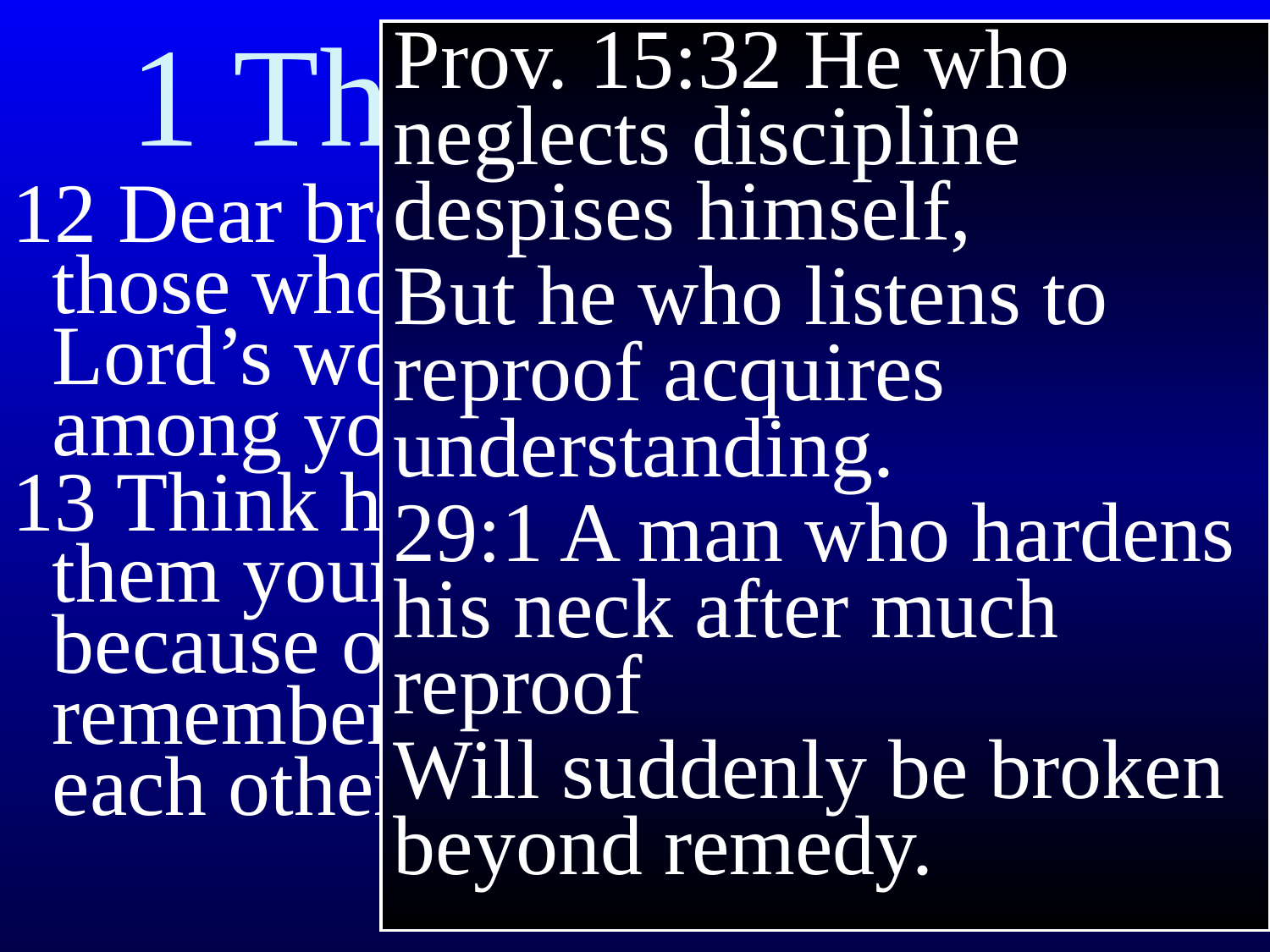

1 Thessalonians 5
Prov. 15:32 He who neglects discipline despises himself,
But he who listens to reproof acquires understanding.
29:1 A man who hardens his neck after much reproof
Will suddenly be broken beyond remedy.
What are spiritual leaders?
- relatively more
   mature believers
- called by God to
   serve
- provision
- protection
- direction
12 Dear brothers and sisters, respect those who are your leaders in the Lord’s work. They work hard among you and admonish you.
13 Think highly of them and give them your wholehearted love because of their work. And remember to live peaceably with each other.